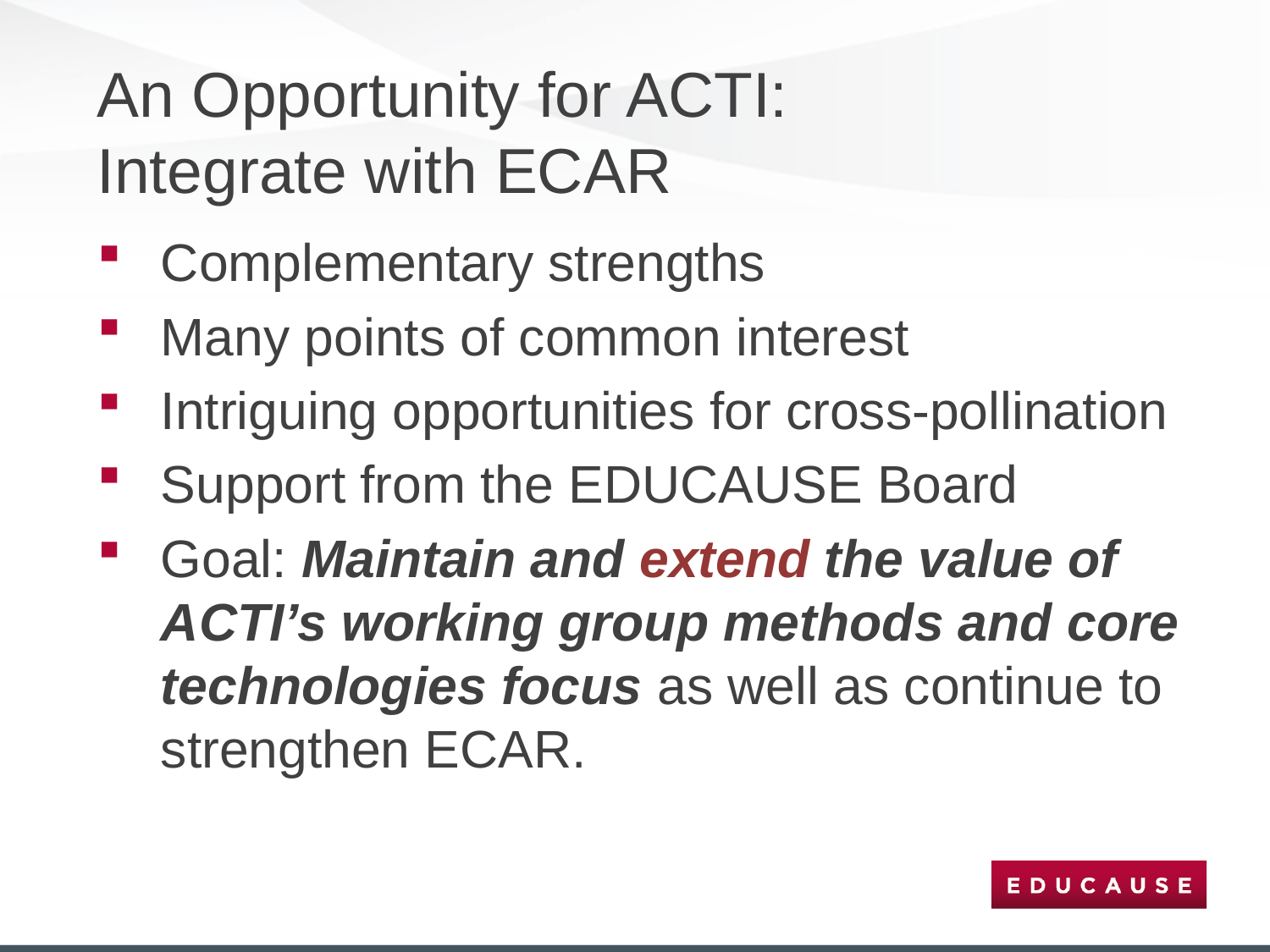

# An Opportunity for ACTI: Integrate with ECAR
Complementary strengths
Many points of common interest
Intriguing opportunities for cross-pollination
Support from the EDUCAUSE Board
Goal: Maintain and extend the value of ACTI’s working group methods and core technologies focus as well as continue to strengthen ECAR.